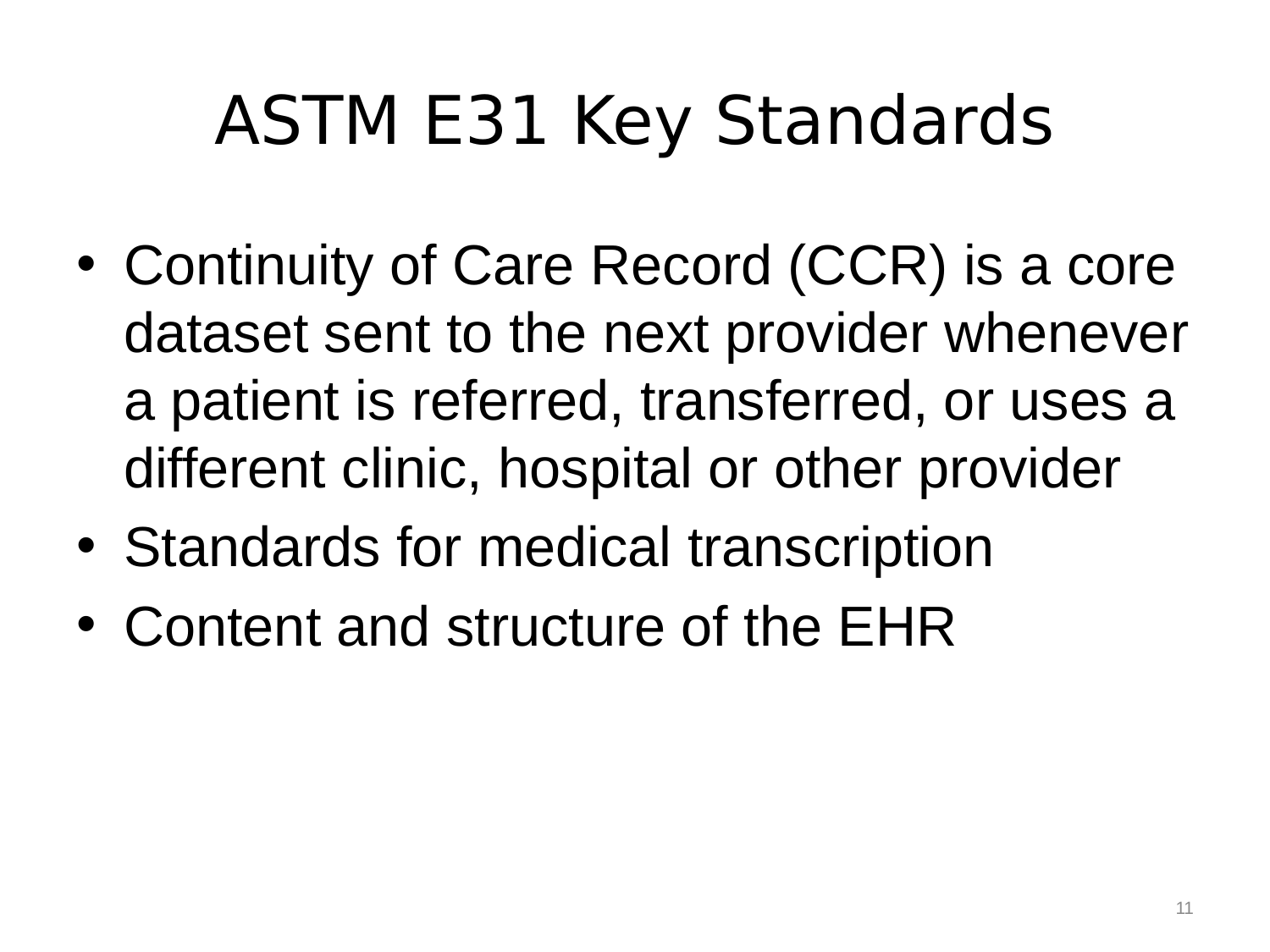

# ASTM E31 Key Standards
Continuity of Care Record (CCR) is a core dataset sent to the next provider whenever a patient is referred, transferred, or uses a different clinic, hospital or other provider
Standards for medical transcription
Content and structure of the EHR

11